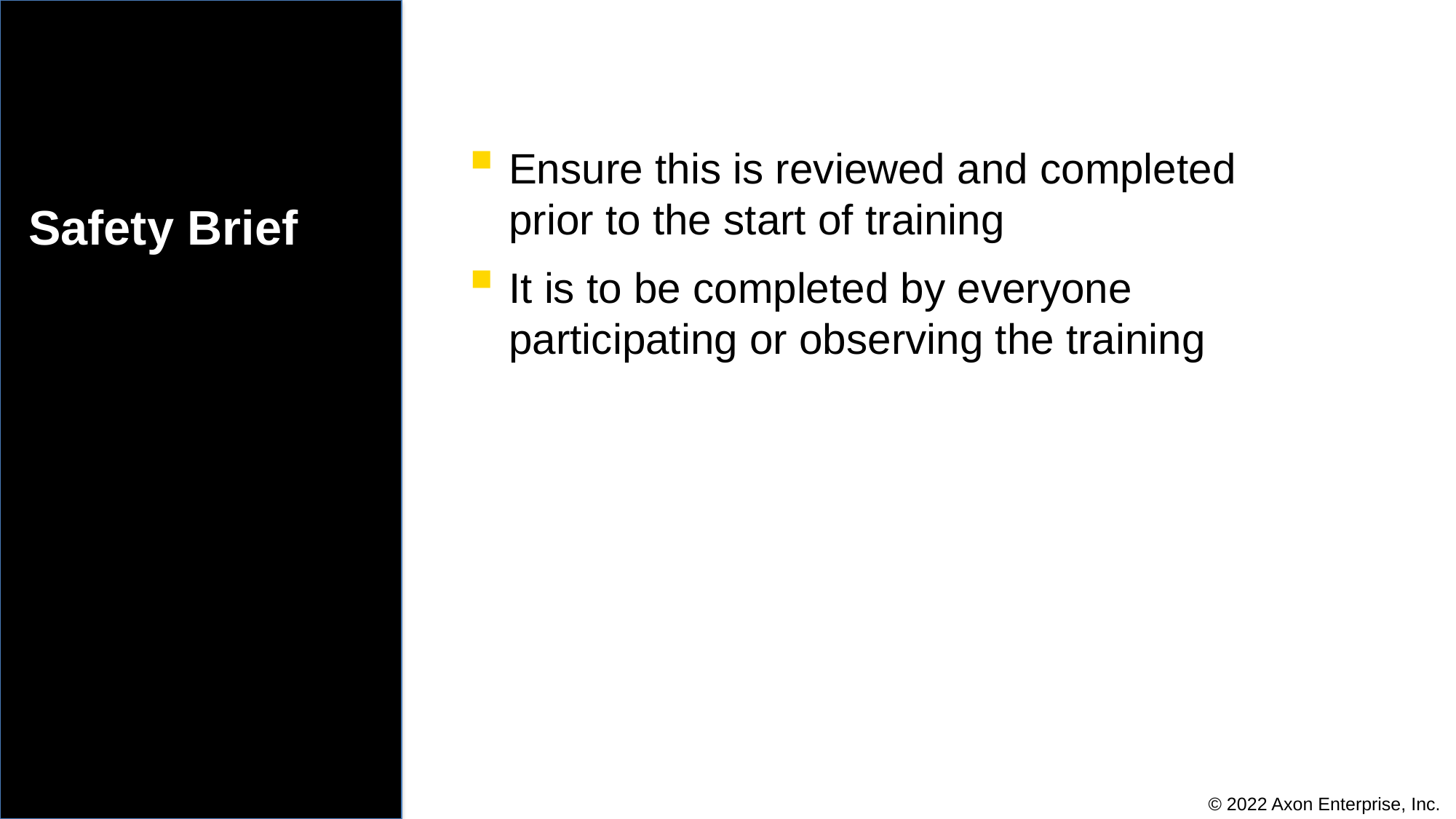

Ensure this is reviewed and completed prior to the start of training
It is to be completed by everyone participating or observing the training

# Safety Brief